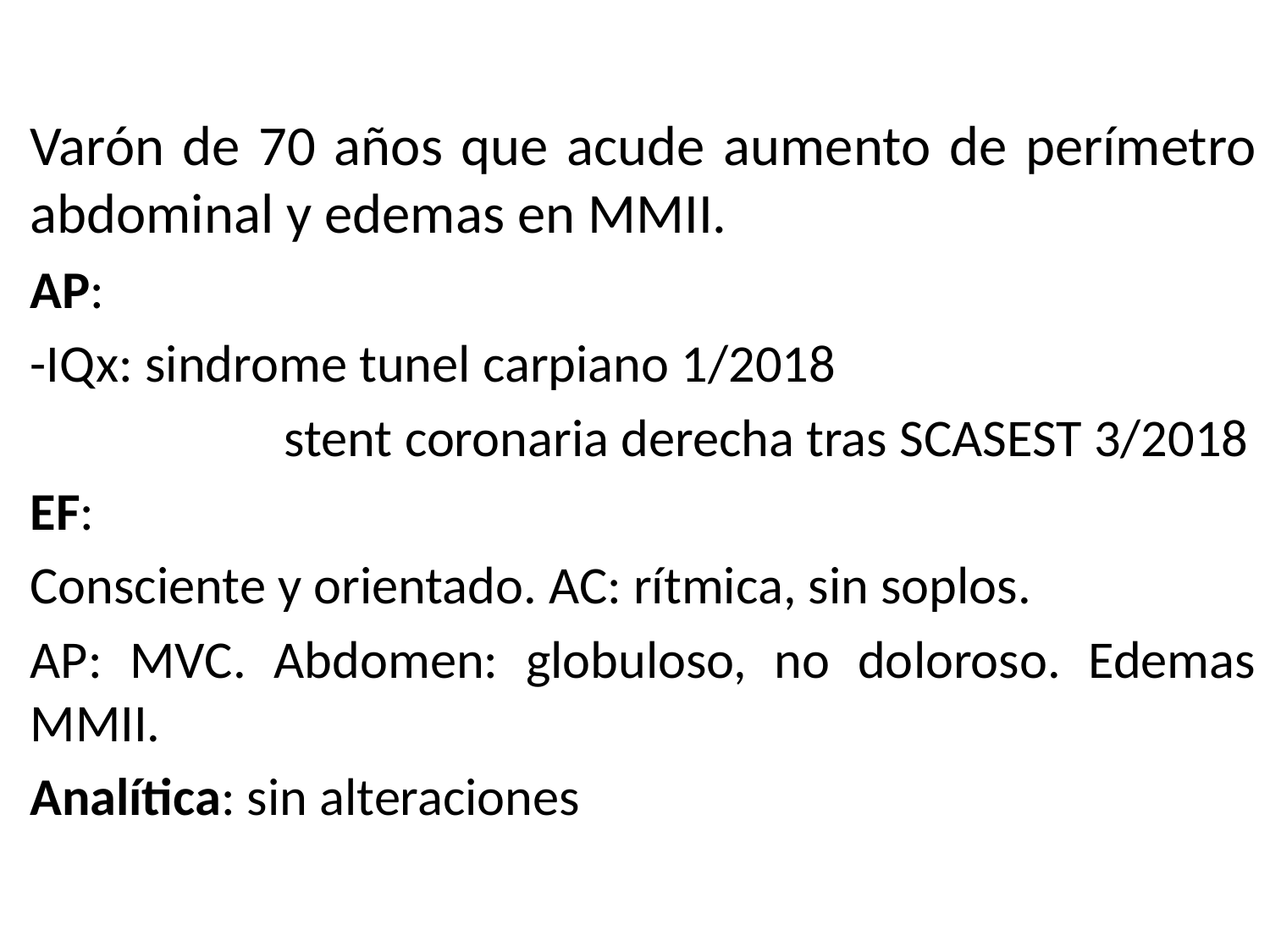

Varón de 70 años que acude aumento de perímetro abdominal y edemas en MMII.
AP:
-IQx: sindrome tunel carpiano 1/2018
		stent coronaria derecha tras SCASEST 3/2018
EF:
Consciente y orientado. AC: rítmica, sin soplos.
AP: MVC. Abdomen: globuloso, no doloroso. Edemas MMII.
Analítica: sin alteraciones